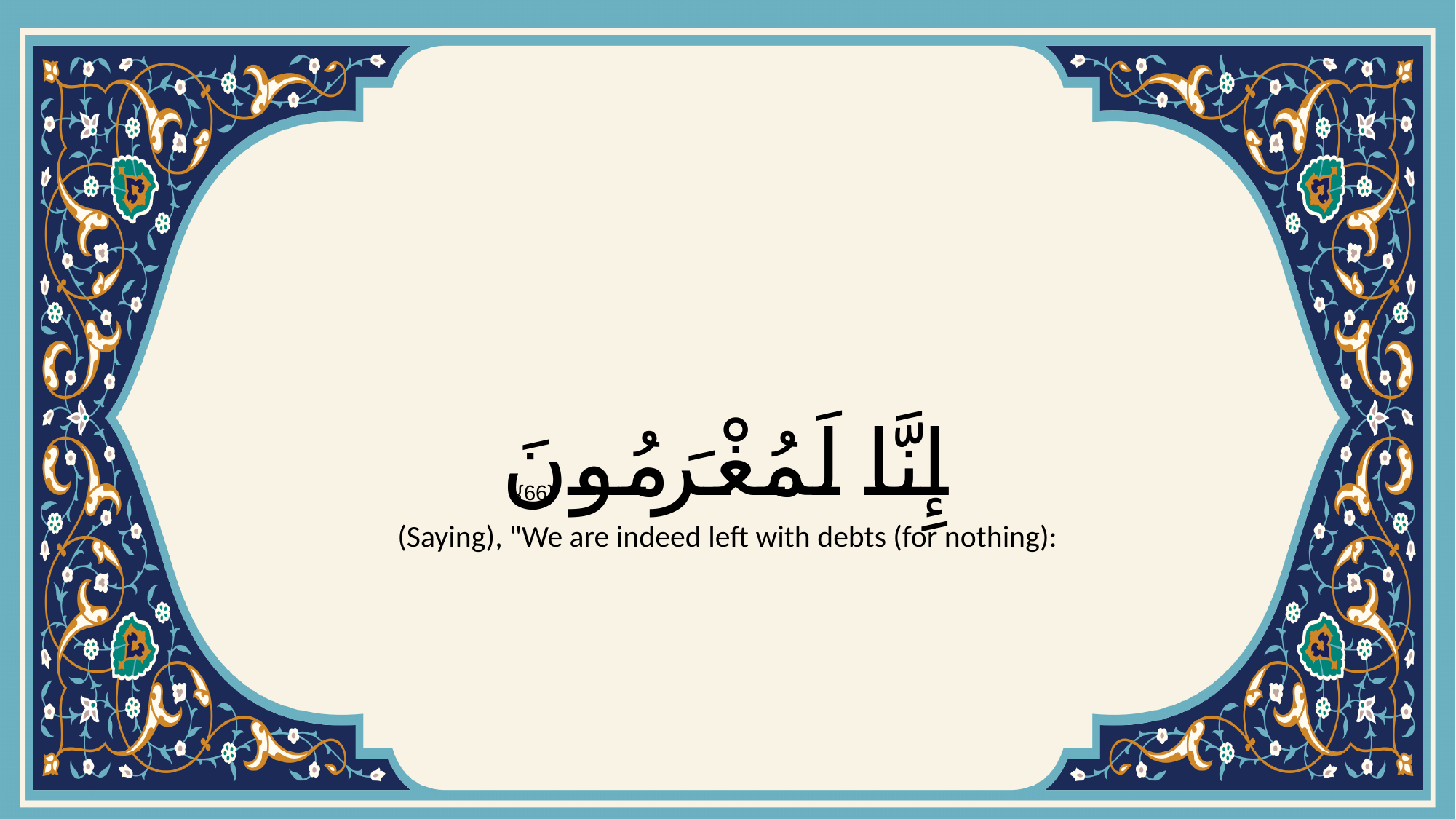

# إِنَّا لَمُغْرَمُونَ
{66}
(Saying), "We are indeed left with debts (for nothing):